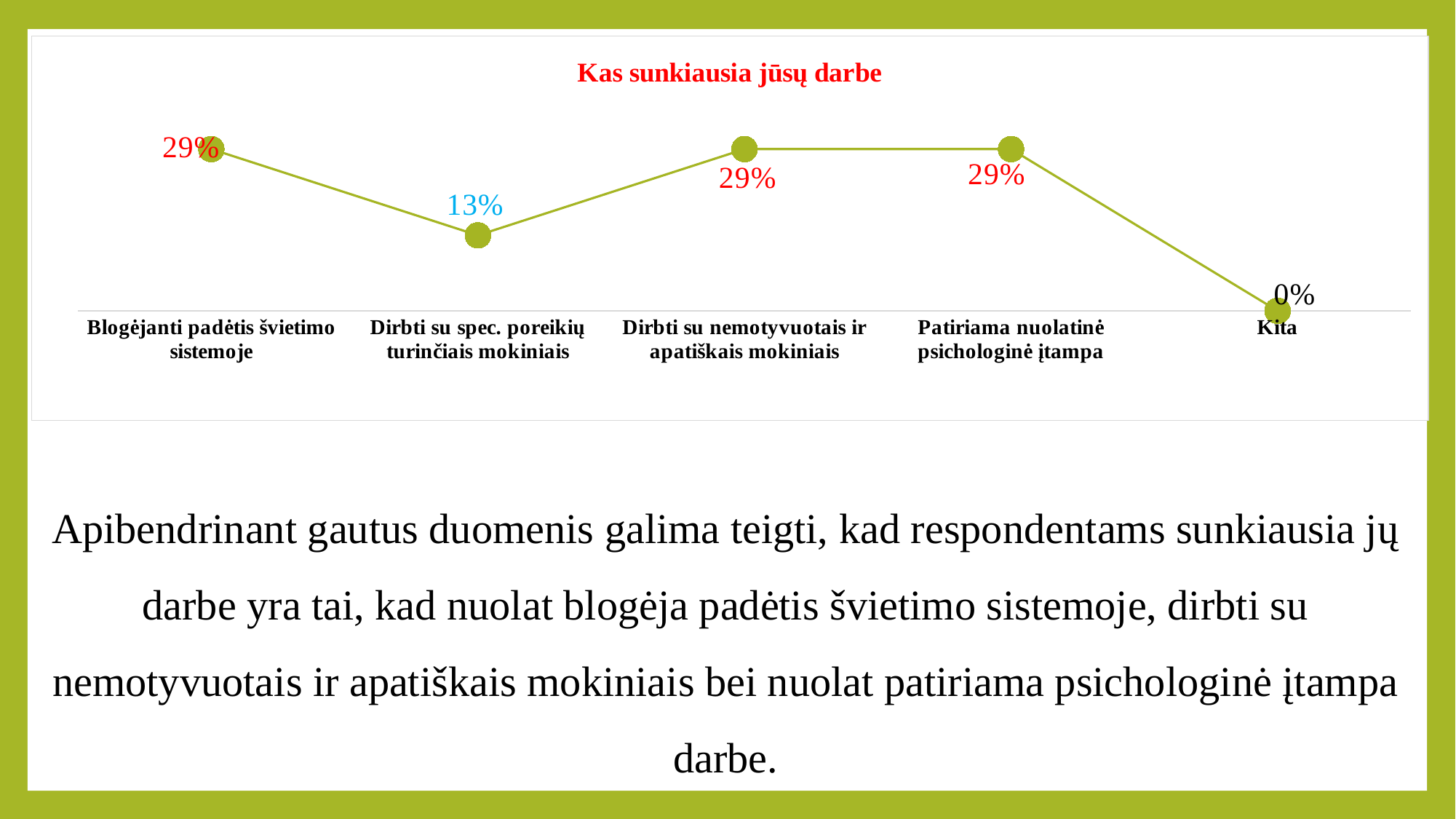

### Chart: Kas sunkiausia jūsų darbe

| Category | 1 seka |
|---|---|
| Blogėjanti padėtis švietimo sistemoje | 15.0 |
| Dirbti su spec. poreikių turinčiais mokiniais | 7.0 |
| Dirbti su nemotyvuotais ir apatiškais mokiniais | 15.0 |
| Patiriama nuolatinė psichologinė įtampa | 15.0 |
| Kita | 0.0 |
Apibendrinant gautus duomenis galima teigti, kad respondentams sunkiausia jų darbe yra tai, kad nuolat blogėja padėtis švietimo sistemoje, dirbti su nemotyvuotais ir apatiškais mokiniais bei nuolat patiriama psichologinė įtampa darbe.